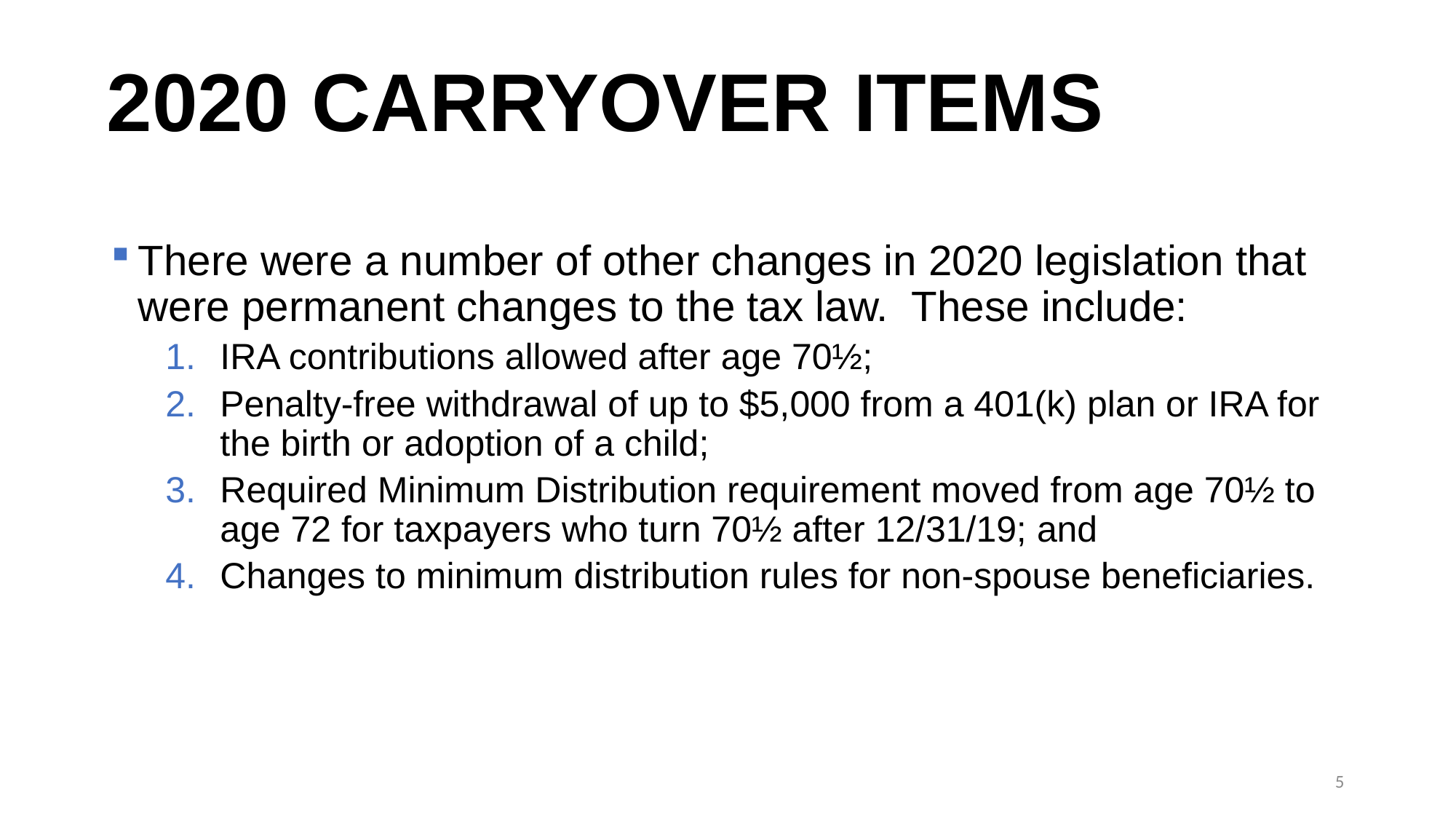

# 2020 CARRYOVER ITEMS
There were a number of other changes in 2020 legislation that were permanent changes to the tax law.  These include:
IRA contributions allowed after age 70½;
Penalty-free withdrawal of up to $5,000 from a 401(k) plan or IRA for the birth or adoption of a child;
Required Minimum Distribution requirement moved from age 70½ to age 72 for taxpayers who turn 70½ after 12/31/19; and
Changes to minimum distribution rules for non-spouse beneficiaries.

5